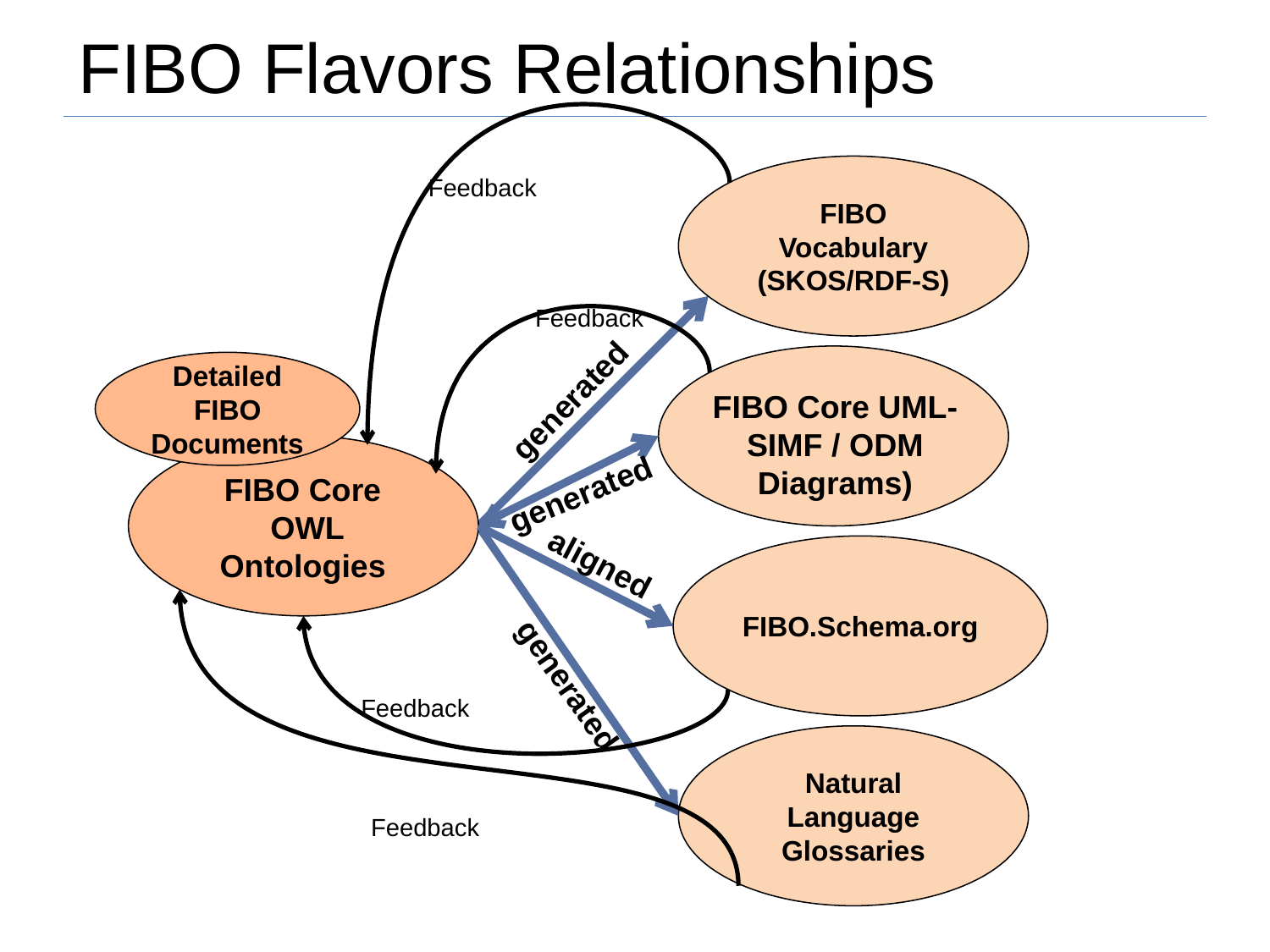

FIBO Flavors Relationships
#
FIBO Vocabulary (SKOS/RDF-S)
Feedback
Feedback

Detailed FIBO Documents
generated
FIBO Core UML-SIMF / ODM Diagrams)

FIBO Core
 OWL Ontologies
generated
FIBO.Schema.org
aligned
generated
Feedback
Natural Language Glossaries
Feedback